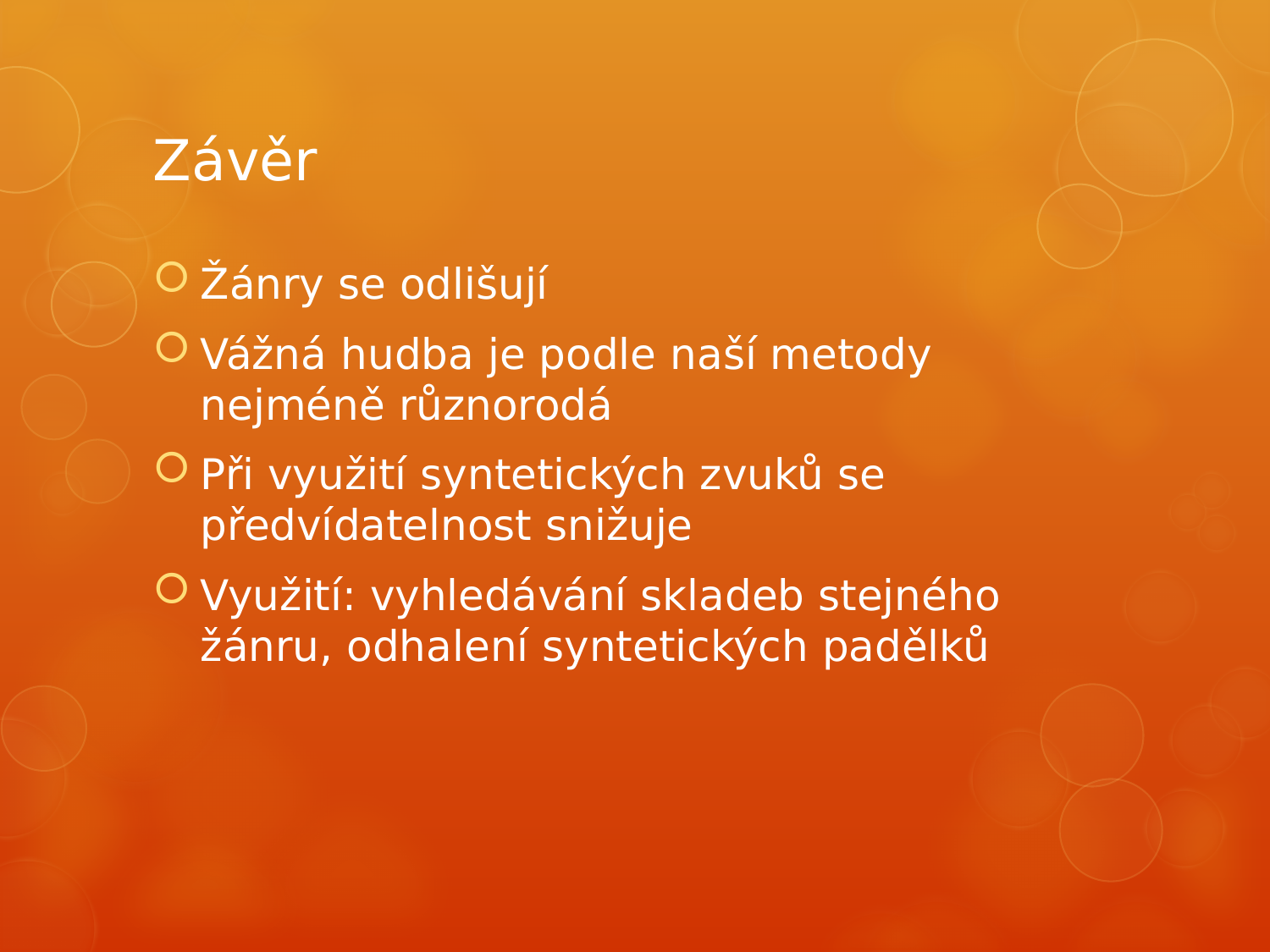

# Závěr
Žánry se odlišují
Vážná hudba je podle naší metody nejméně různorodá
Při využití syntetických zvuků se předvídatelnost snižuje
Využití: vyhledávání skladeb stejného žánru, odhalení syntetických padělků